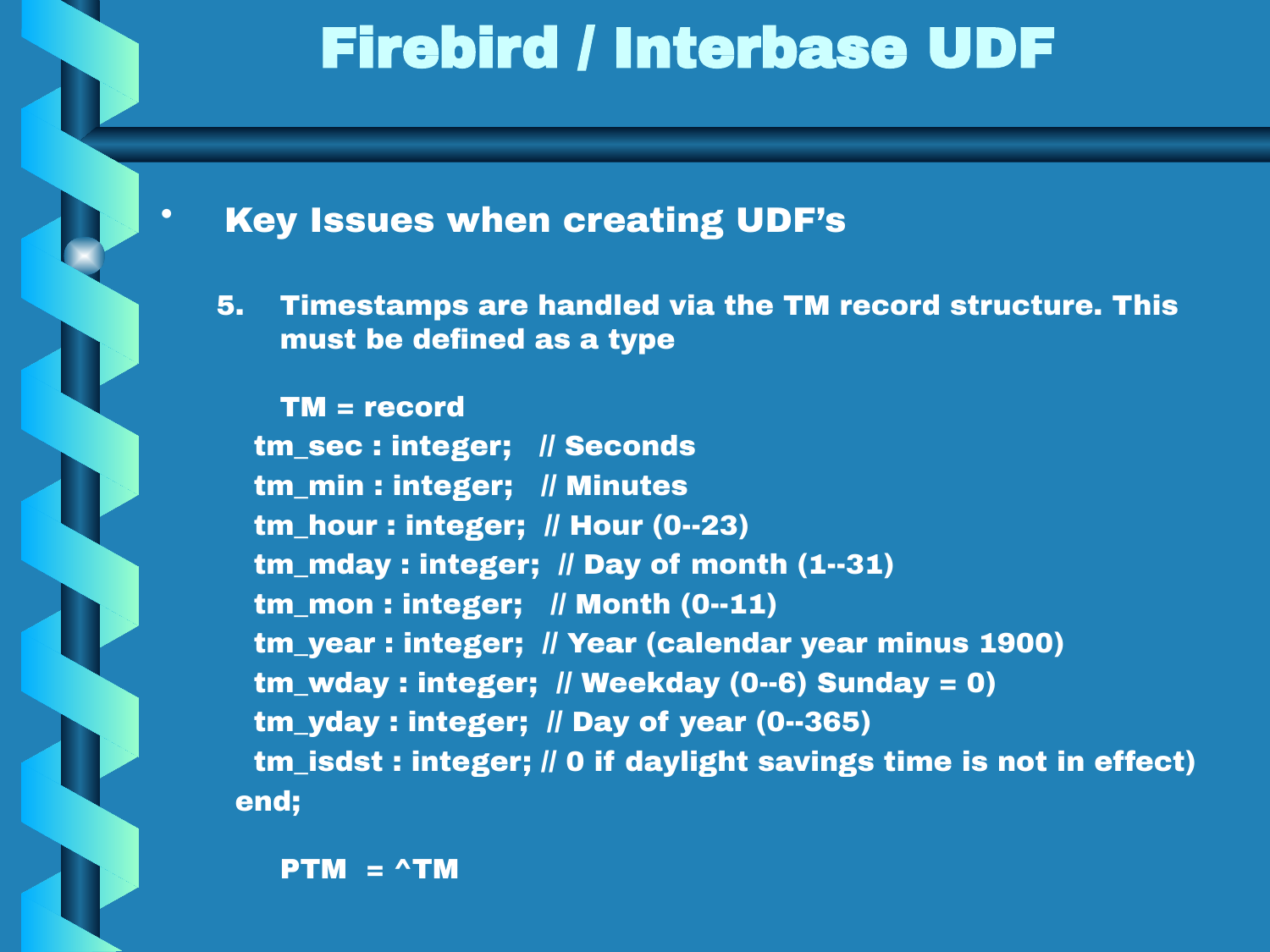

# Firebird / Interbase UDF
Key Issues when creating UDF’s
Timestamps are handled via the TM record structure. This must be defined as a type
TM = record
    tm_sec : integer;   // Seconds
    tm_min : integer;   // Minutes
    tm_hour : integer;  // Hour (0--23)
    tm_mday : integer;  // Day of month (1--31)
    tm_mon : integer;   // Month (0--11)
    tm_year : integer;  // Year (calendar year minus 1900)
    tm_wday : integer;  // Weekday (0--6) Sunday = 0)
    tm_yday : integer;  // Day of year (0--365)
    tm_isdst : integer; // 0 if daylight savings time is not in effect)
  end;
PTM  = ^TM